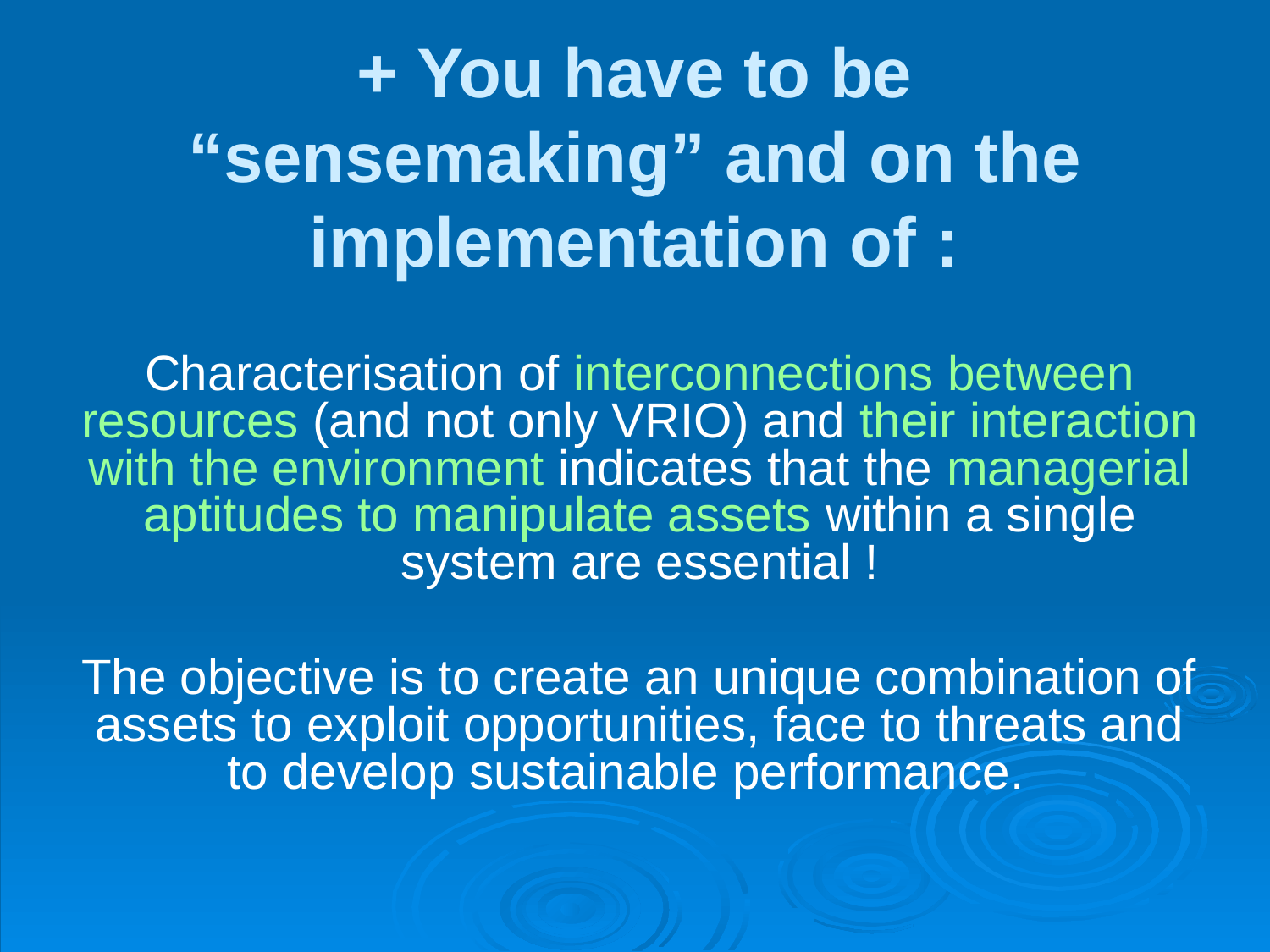

# + You have to be “sensemaking” and on the implementation of :
Characterisation of interconnections between resources (and not only VRIO) and their interaction with the environment indicates that the managerial aptitudes to manipulate assets within a single system are essential !

The objective is to create an unique combination of assets to exploit opportunities, face to threats and to develop sustainable performance.